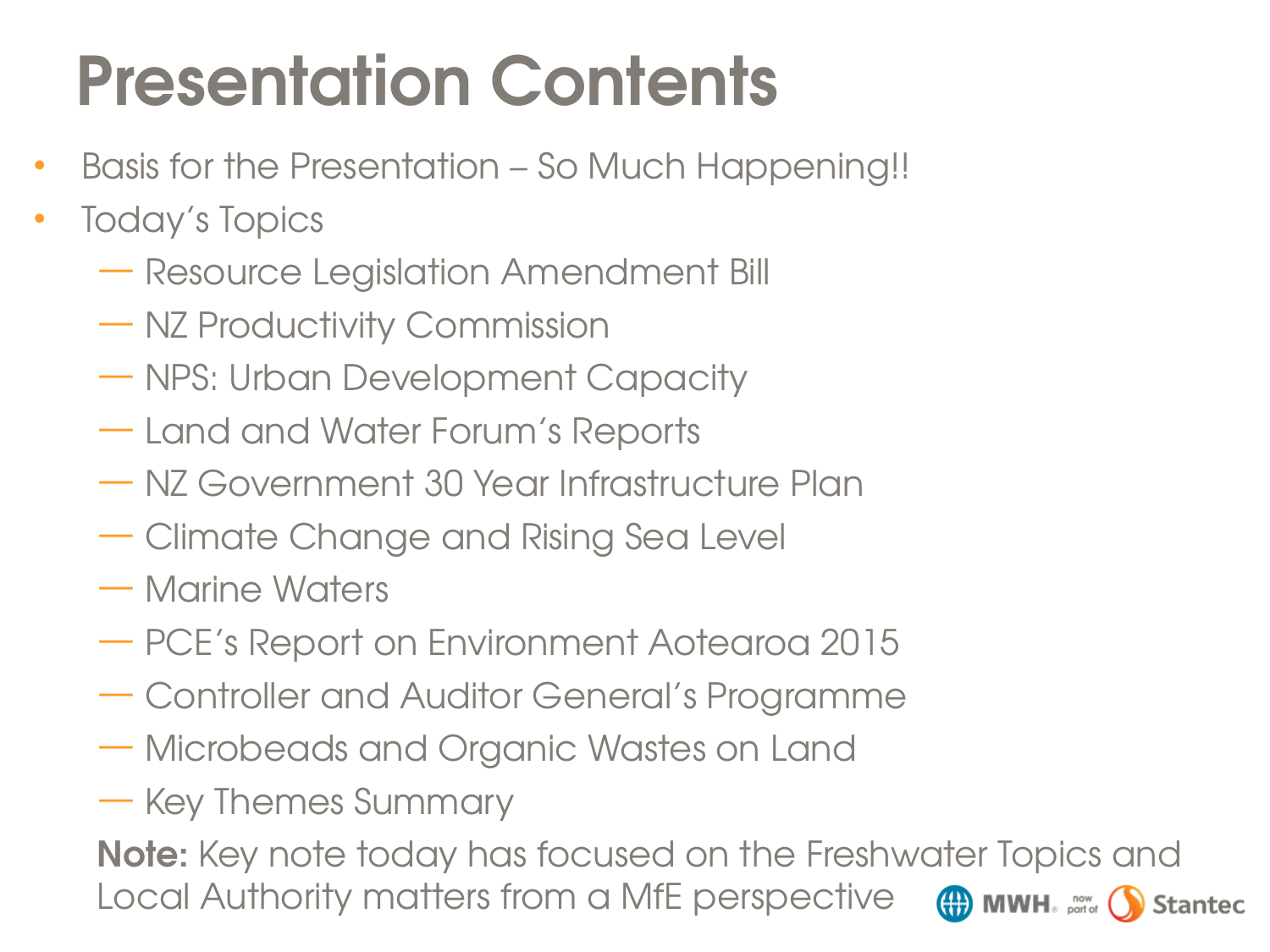

Presentation Contents
Basis for the Presentation – So Much Happening!!
Today’s Topics
Resource Legislation Amendment Bill
NZ Productivity Commission
NPS: Urban Development Capacity
Land and Water Forum’s Reports
NZ Government 30 Year Infrastructure Plan
Climate Change and Rising Sea Level
Marine Waters
PCE’s Report on Environment Aotearoa 2015
Controller and Auditor General’s Programme
Microbeads and Organic Wastes on Land
Key Themes Summary
Note: Key note today has focused on the Freshwater Topics and Local Authority matters from a MfE perspective